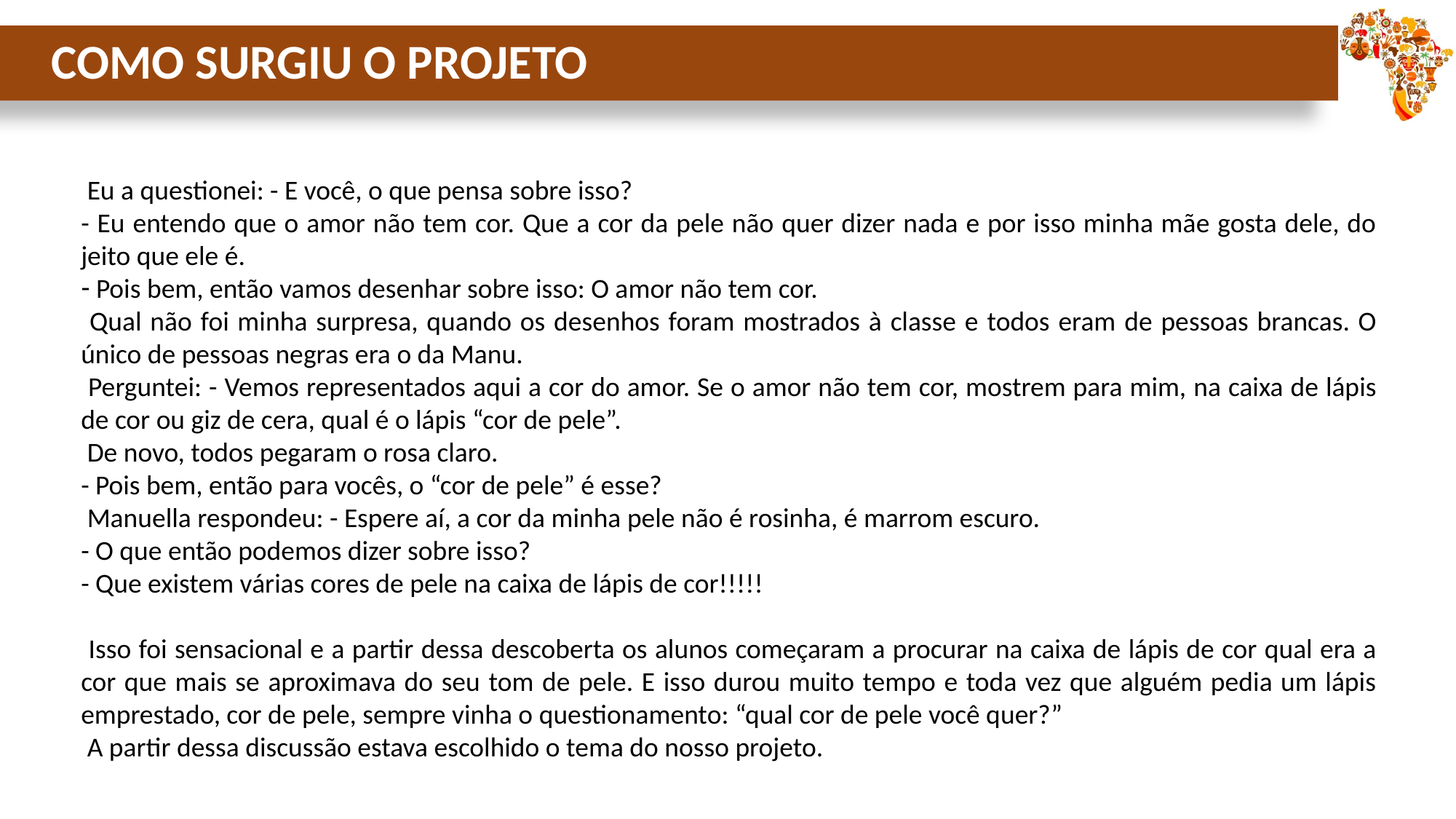

COMO SURGIU O PROJETO
 Eu a questionei: - E você, o que pensa sobre isso?
- Eu entendo que o amor não tem cor. Que a cor da pele não quer dizer nada e por isso minha mãe gosta dele, do jeito que ele é.
 Pois bem, então vamos desenhar sobre isso: O amor não tem cor.
 Qual não foi minha surpresa, quando os desenhos foram mostrados à classe e todos eram de pessoas brancas. O único de pessoas negras era o da Manu.
 Perguntei: - Vemos representados aqui a cor do amor. Se o amor não tem cor, mostrem para mim, na caixa de lápis de cor ou giz de cera, qual é o lápis “cor de pele”.
 De novo, todos pegaram o rosa claro.
- Pois bem, então para vocês, o “cor de pele” é esse?
 Manuella respondeu: - Espere aí, a cor da minha pele não é rosinha, é marrom escuro.
- O que então podemos dizer sobre isso?
- Que existem várias cores de pele na caixa de lápis de cor!!!!!

 Isso foi sensacional e a partir dessa descoberta os alunos começaram a procurar na caixa de lápis de cor qual era a cor que mais se aproximava do seu tom de pele. E isso durou muito tempo e toda vez que alguém pedia um lápis emprestado, cor de pele, sempre vinha o questionamento: “qual cor de pele você quer?”
 A partir dessa discussão estava escolhido o tema do nosso projeto.